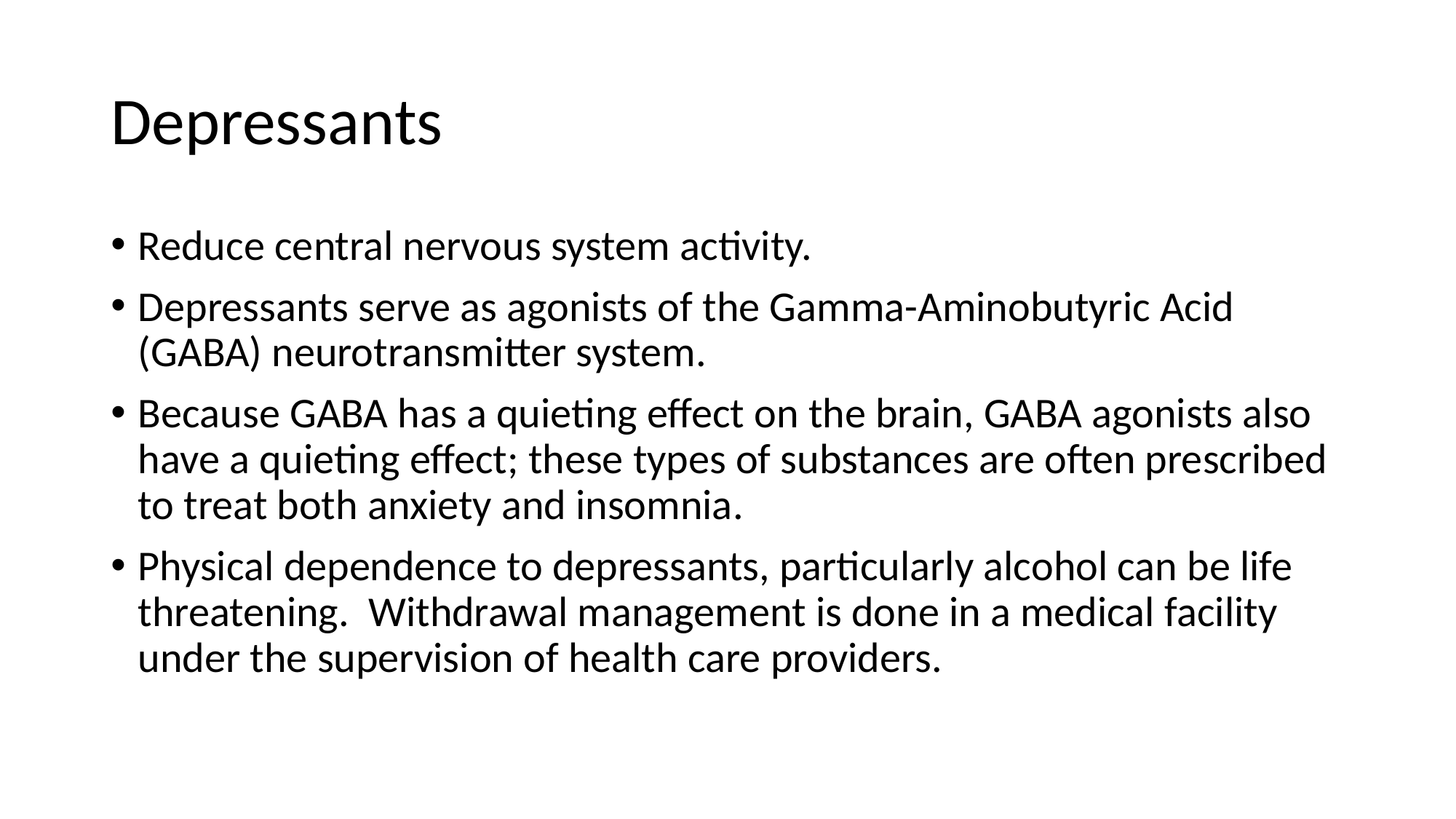

# Depressants
Reduce central nervous system activity.
Depressants serve as agonists of the Gamma-Aminobutyric Acid (GABA) neurotransmitter system.
Because GABA has a quieting effect on the brain, GABA agonists also have a quieting effect; these types of substances are often prescribed to treat both anxiety and insomnia.
Physical dependence to depressants, particularly alcohol can be life threatening.  Withdrawal management is done in a medical facility under the supervision of health care providers.